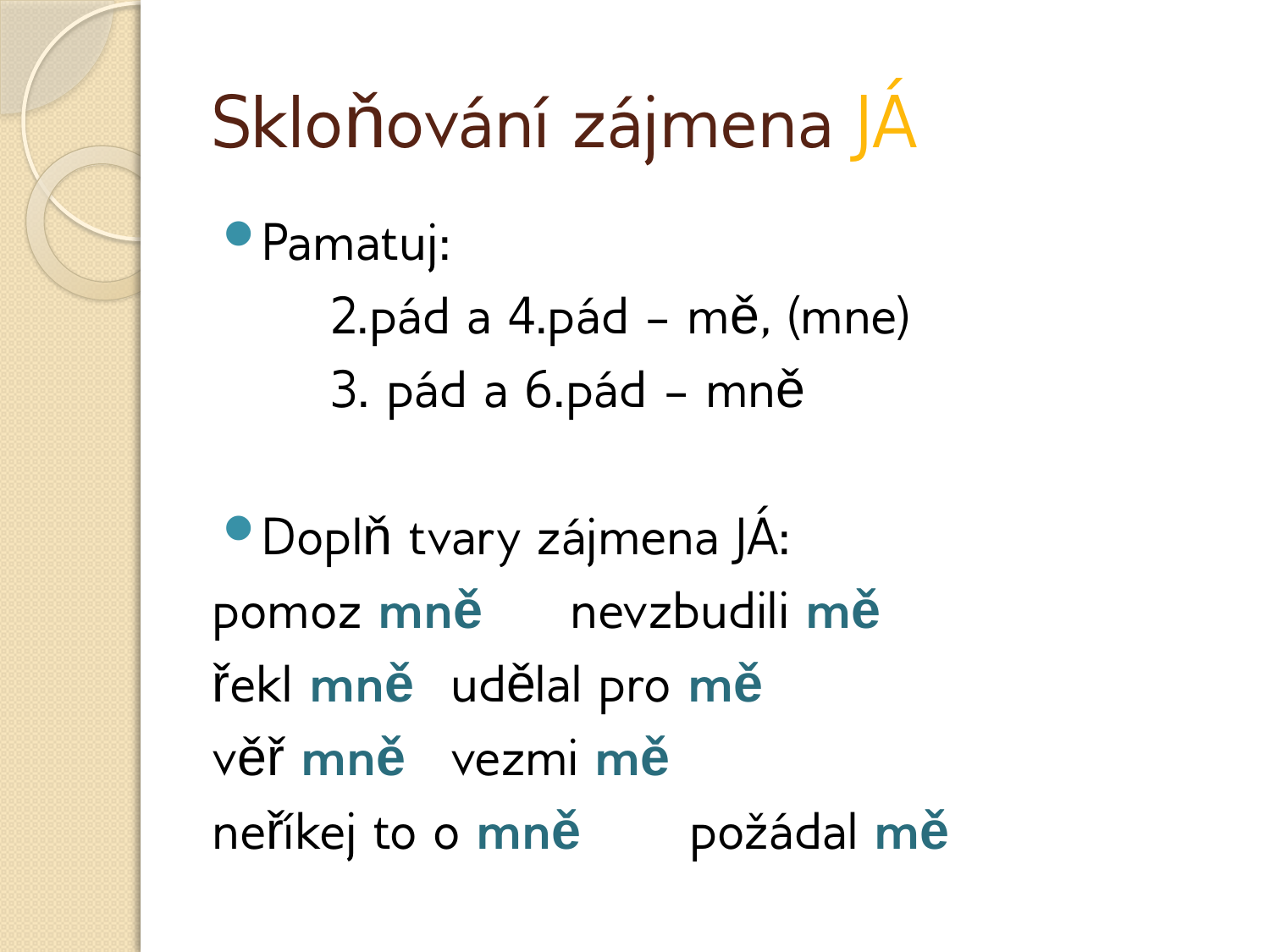

# Skloňování zájmena JÁ
Pamatuj:
	2.pád a 4.pád – mě, (mne)
	3. pád a 6.pád – mně

Doplň tvary zájmena JÁ:
pomoz mně		nevzbudili mě
řekl mně			udělal pro mě
věř mně			vezmi mě
neříkej to o mně	požádal mě